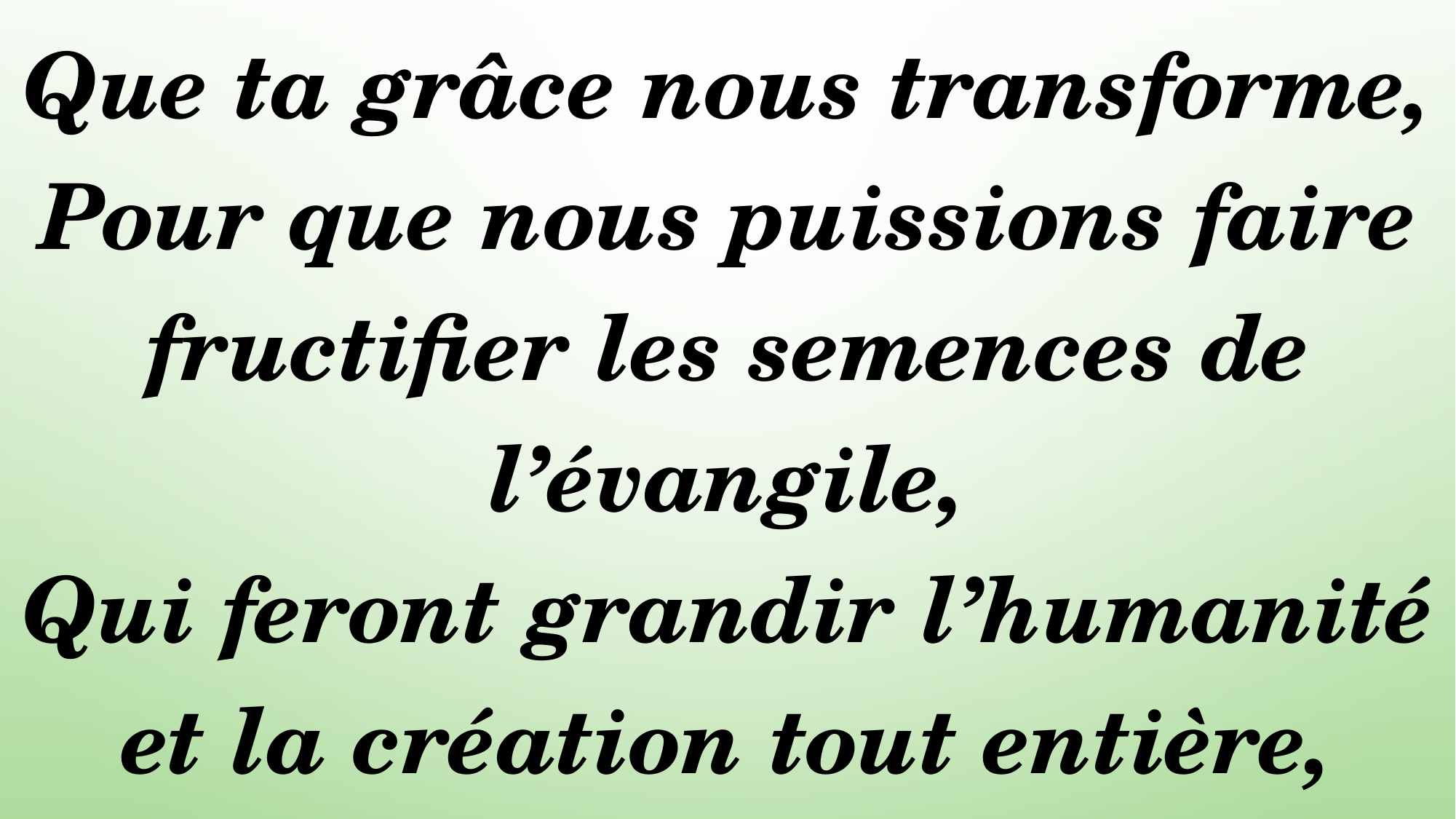

Que ta grâce nous transforme,
Pour que nous puissions faire fructifier les semences de l’évangile,
Qui feront grandir l’humanité et la création tout entière,